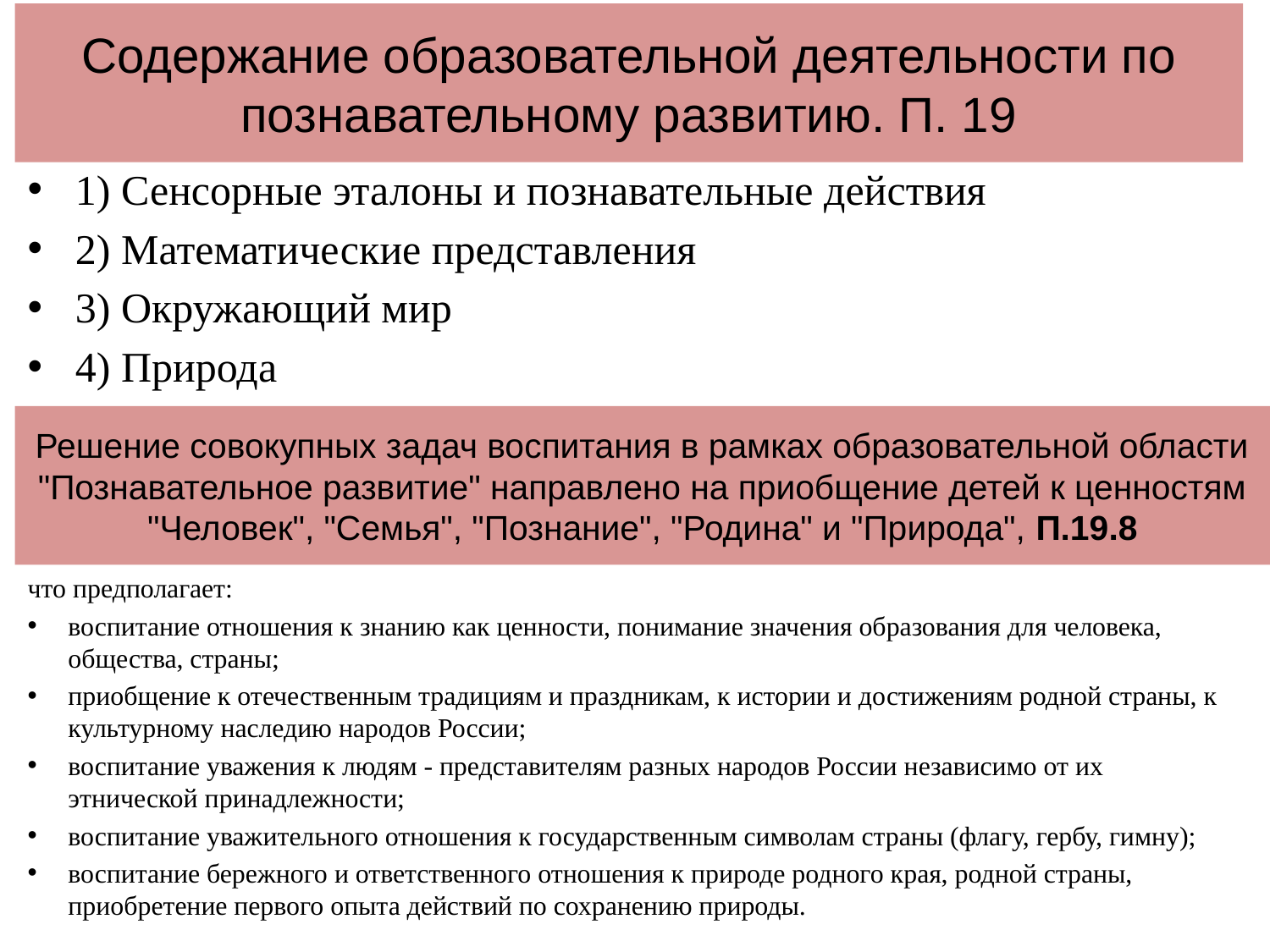

# Содержание образовательной деятельности по познавательному развитию. П. 19
1) Сенсорные эталоны и познавательные действия
2) Математические представления
3) Окружающий мир
4) Природа
Решение совокупных задач воспитания в рамках образовательной области "Познавательное развитие" направлено на приобщение детей к ценностям "Человек", "Семья", "Познание", "Родина" и "Природа", П.19.8
что предполагает:
воспитание отношения к знанию как ценности, понимание значения образования для человека, общества, страны;
приобщение к отечественным традициям и праздникам, к истории и достижениям родной страны, к культурному наследию народов России;
воспитание уважения к людям - представителям разных народов России независимо от их этнической принадлежности;
воспитание уважительного отношения к государственным символам страны (флагу, гербу, гимну);
воспитание бережного и ответственного отношения к природе родного края, родной страны, приобретение первого опыта действий по сохранению природы.